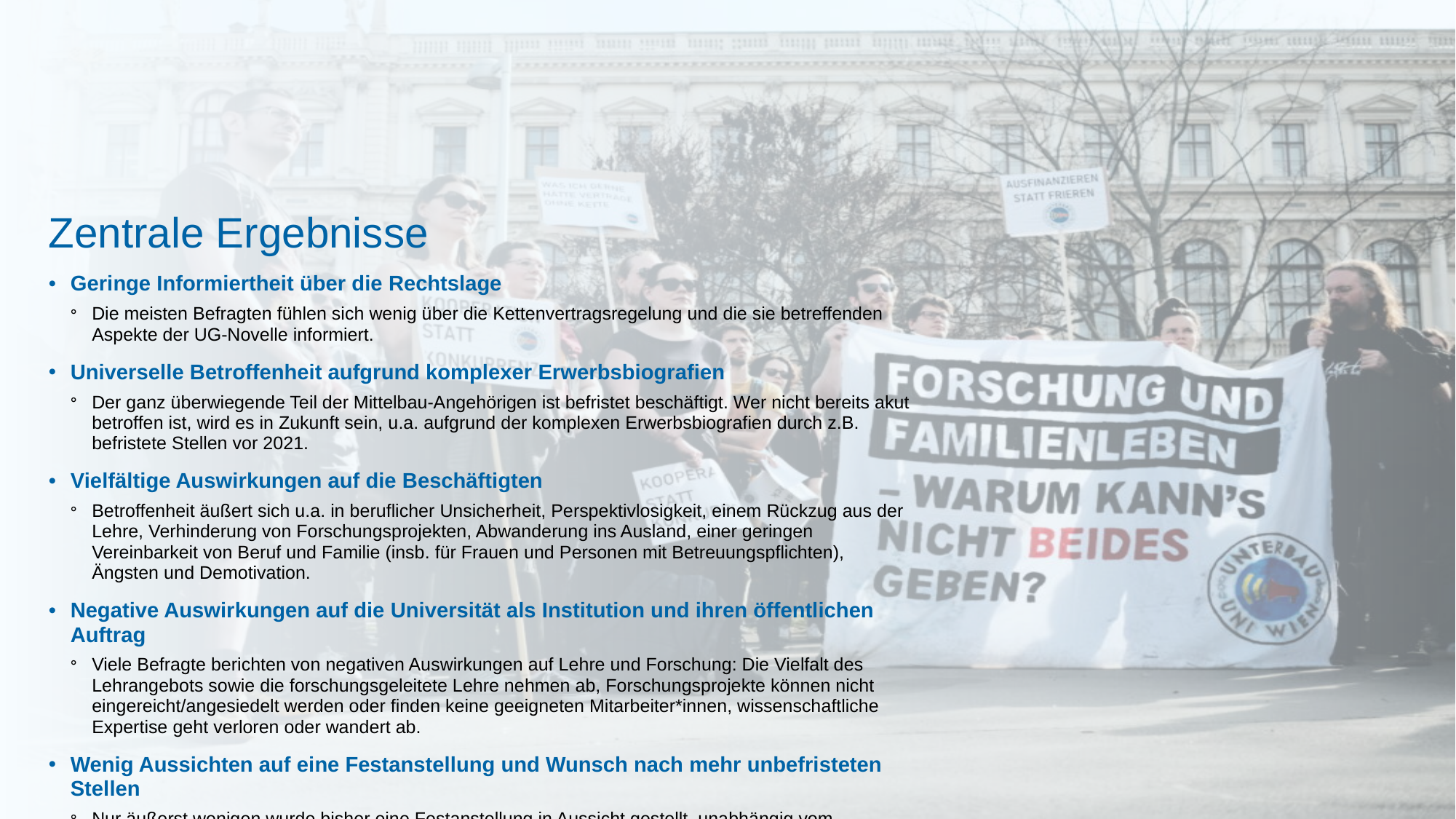

# Zentrale Ergebnisse
Geringe Informiertheit über die Rechtslage
Die meisten Befragten fühlen sich wenig über die Kettenvertragsregelung und die sie betreffenden Aspekte der UG-Novelle informiert.
Universelle Betroffenheit aufgrund komplexer Erwerbsbiografien
Der ganz überwiegende Teil der Mittelbau-Angehörigen ist befristet beschäftigt. Wer nicht bereits akut betroffen ist, wird es in Zukunft sein, u.a. aufgrund der komplexen Erwerbsbiografien durch z.B. befristete Stellen vor 2021.
Vielfältige Auswirkungen auf die Beschäftigten
Betroffenheit äußert sich u.a. in beruflicher Unsicherheit, Perspektivlosigkeit, einem Rückzug aus der Lehre, Verhinderung von Forschungsprojekten, Abwanderung ins Ausland, einer geringen Vereinbarkeit von Beruf und Familie (insb. für Frauen und Personen mit Betreuungspflichten), Ängsten und Demotivation.
Negative Auswirkungen auf die Universität als Institution und ihren öffentlichen Auftrag
Viele Befragte berichten von negativen Auswirkungen auf Lehre und Forschung: Die Vielfalt des Lehrangebots sowie die forschungsgeleitete Lehre nehmen ab, Forschungsprojekte können nicht eingereicht/angesiedelt werden oder finden keine geeigneten Mitarbeiter*innen, wissenschaftliche Expertise geht verloren oder wandert ab.
Wenig Aussichten auf eine Festanstellung und Wunsch nach mehr unbefristeten Stellen
Nur äußerst wenigen wurde bisher eine Festanstellung in Aussicht gestellt, unabhängig vom Qualifikationsprofil. Der am häufigsten geäußerte Verbesserungsvorschlag ist daher der Wunsch nach mehr unbefristeten Stellen.
6